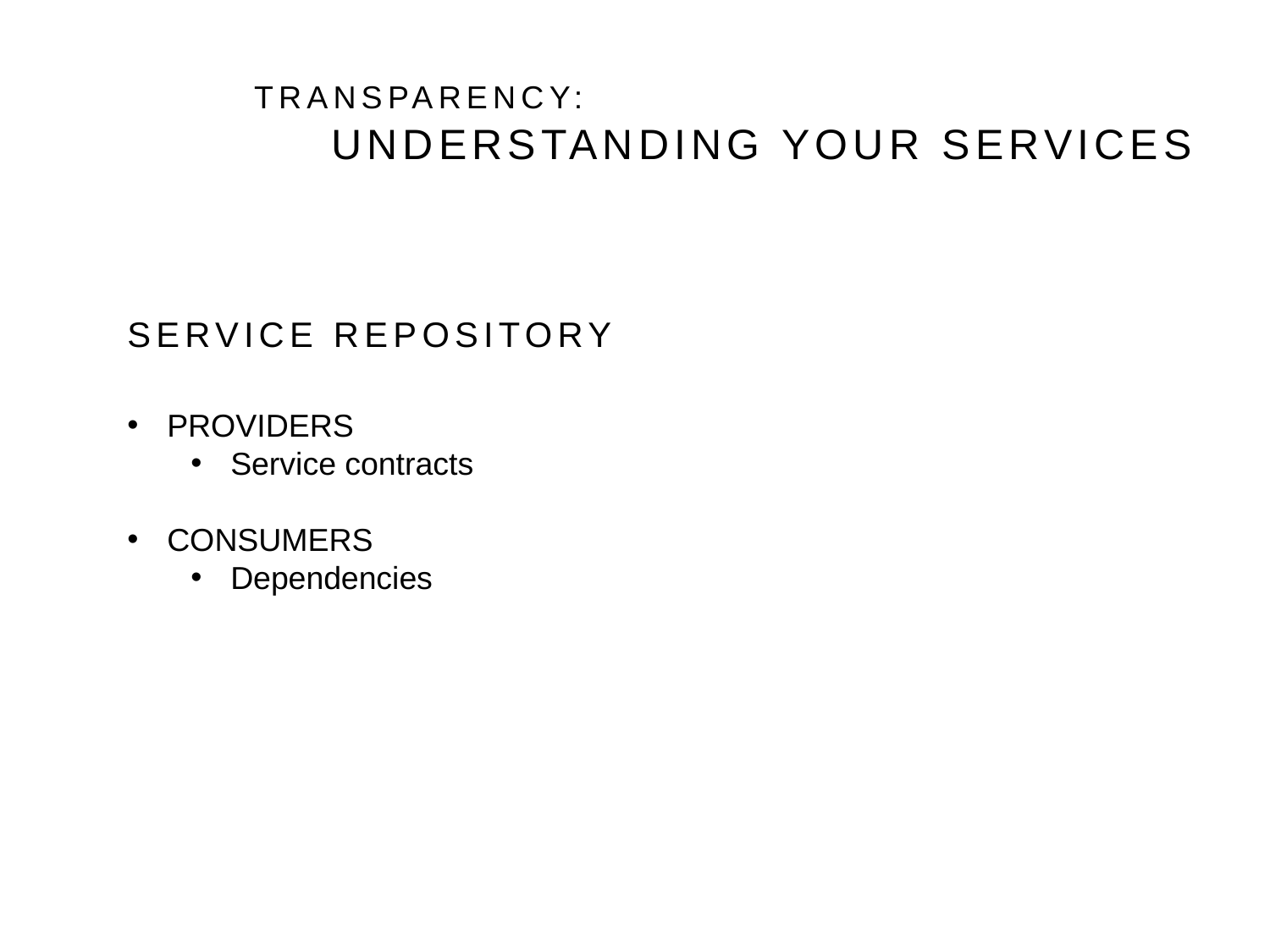

# TRANSPARENCY: UNDERSTANDING YOUR SERVICES
SERVICE REPOSITORY

PROVIDERS
Service contracts

CONSUMERS
Dependencies